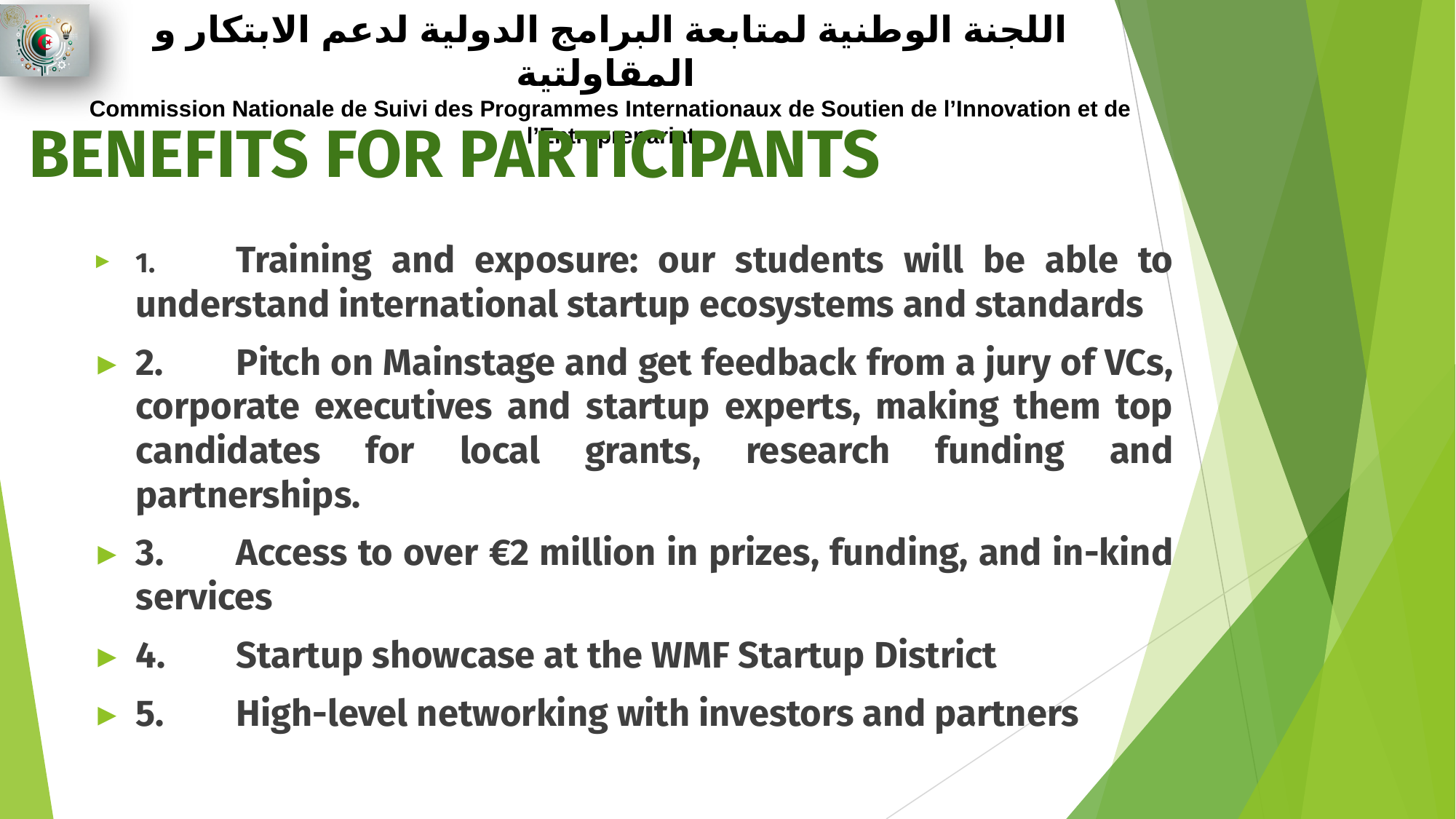

# BENEFITS FOR PARTICIPANTS
1.	Training and exposure: our students will be able to understand international startup ecosystems and standards
2.	Pitch on Mainstage and get feedback from a jury of VCs, corporate executives and startup experts, making them top candidates for local grants, research funding and partnerships.
3.	Access to over €2 million in prizes, funding, and in-kind services
4.	Startup showcase at the WMF Startup District
5.	High-level networking with investors and partners